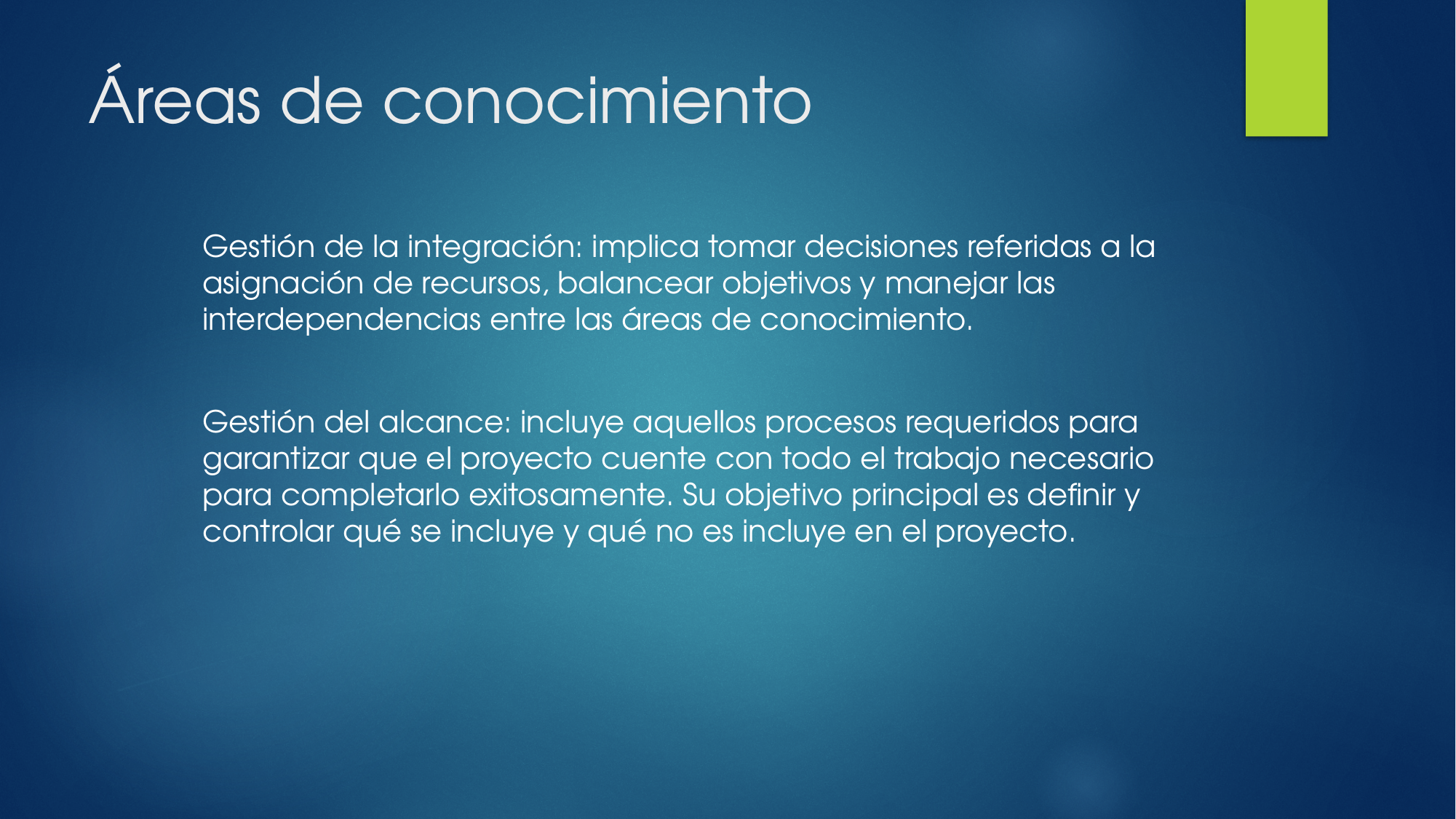

# Áreas de conocimiento
Gestión de la integración: implica tomar decisiones referidas a la asignación de recursos, balancear objetivos y manejar las interdependencias entre las áreas de conocimiento.

Gestión del alcance: incluye aquellos procesos requeridos para garantizar que el proyecto cuente con todo el trabajo necesario para completarlo exitosamente. Su objetivo principal es definir y controlar qué se incluye y qué no es incluye en el proyecto.